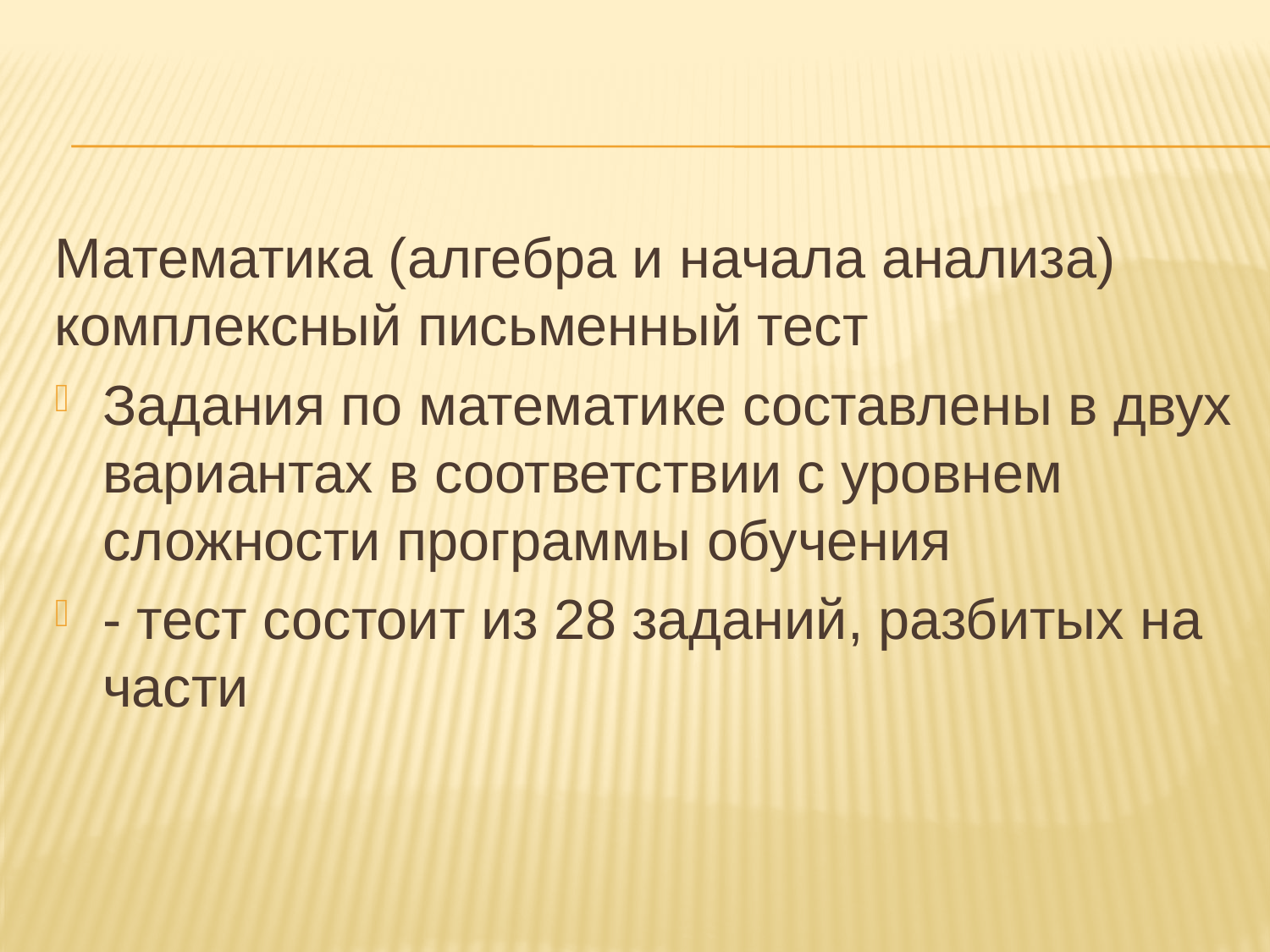

Математика (алгебра и начала анализа) комплексный письменный тест
Задания по математике составлены в двух вариантах в соответствии с уровнем сложности программы обучения
- тест состоит из 28 заданий, разбитых на части